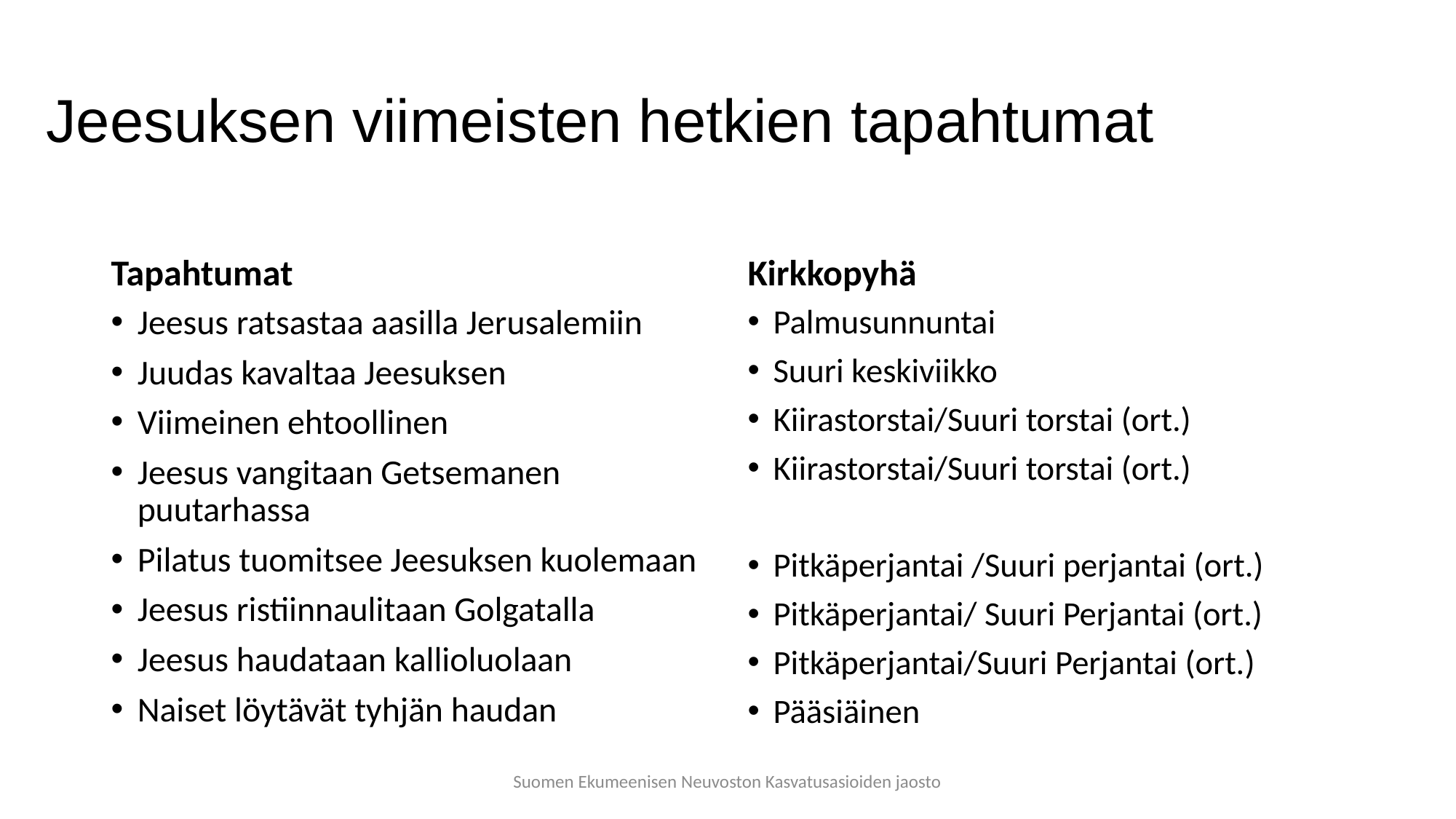

# Jeesuksen viimeisten hetkien tapahtumat
Tapahtumat
Kirkkopyhä
Jeesus ratsastaa aasilla Jerusalemiin
Juudas kavaltaa Jeesuksen
Viimeinen ehtoollinen
Jeesus vangitaan Getsemanen puutarhassa
Pilatus tuomitsee Jeesuksen kuolemaan
Jeesus ristiinnaulitaan Golgatalla
Jeesus haudataan kallioluolaan
Naiset löytävät tyhjän haudan

Palmusunnuntai
Suuri keskiviikko
Kiirastorstai/Suuri torstai (ort.)
Kiirastorstai/Suuri torstai (ort.)

Pitkäperjantai /Suuri perjantai (ort.)
Pitkäperjantai/ Suuri Perjantai (ort.)
Pitkäperjantai/Suuri Perjantai (ort.)
Pääsiäinen

Suomen Ekumeenisen Neuvoston Kasvatusasioiden jaosto